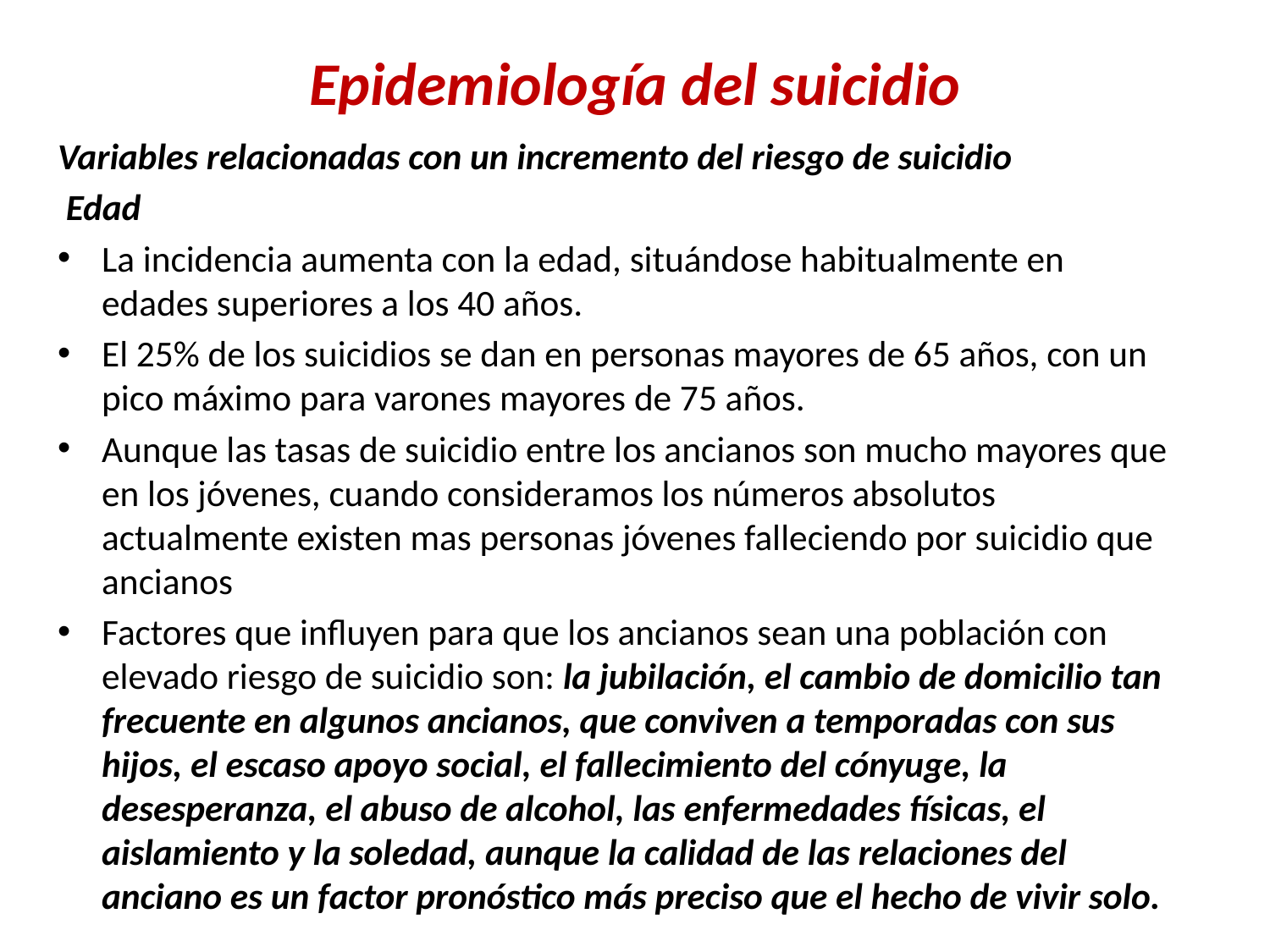

# Epidemiología del suicidio
Variables relacionadas con un incremento del riesgo de suicidio
 Edad
La incidencia aumenta con la edad, situándose habitualmente en edades superiores a los 40 años.
El 25% de los suicidios se dan en personas mayores de 65 años, con un pico máximo para varones mayores de 75 años.
Aunque las tasas de suicidio entre los ancianos son mucho mayores que en los jóvenes, cuando consideramos los números absolutos actualmente existen mas personas jóvenes falleciendo por suicidio que ancianos
Factores que influyen para que los ancianos sean una población con elevado riesgo de suicidio son: la jubilación, el cambio de domicilio ­tan frecuente en algunos ancianos, que conviven a temporadas con sus hijos­, el escaso apoyo social, el fallecimiento del cónyuge, la desesperanza, el abuso de alcohol, las enfermedades físicas, el aislamiento y la soledad, aunque la calidad de las relaciones del anciano es un factor pronóstico más preciso que el hecho de vivir solo.